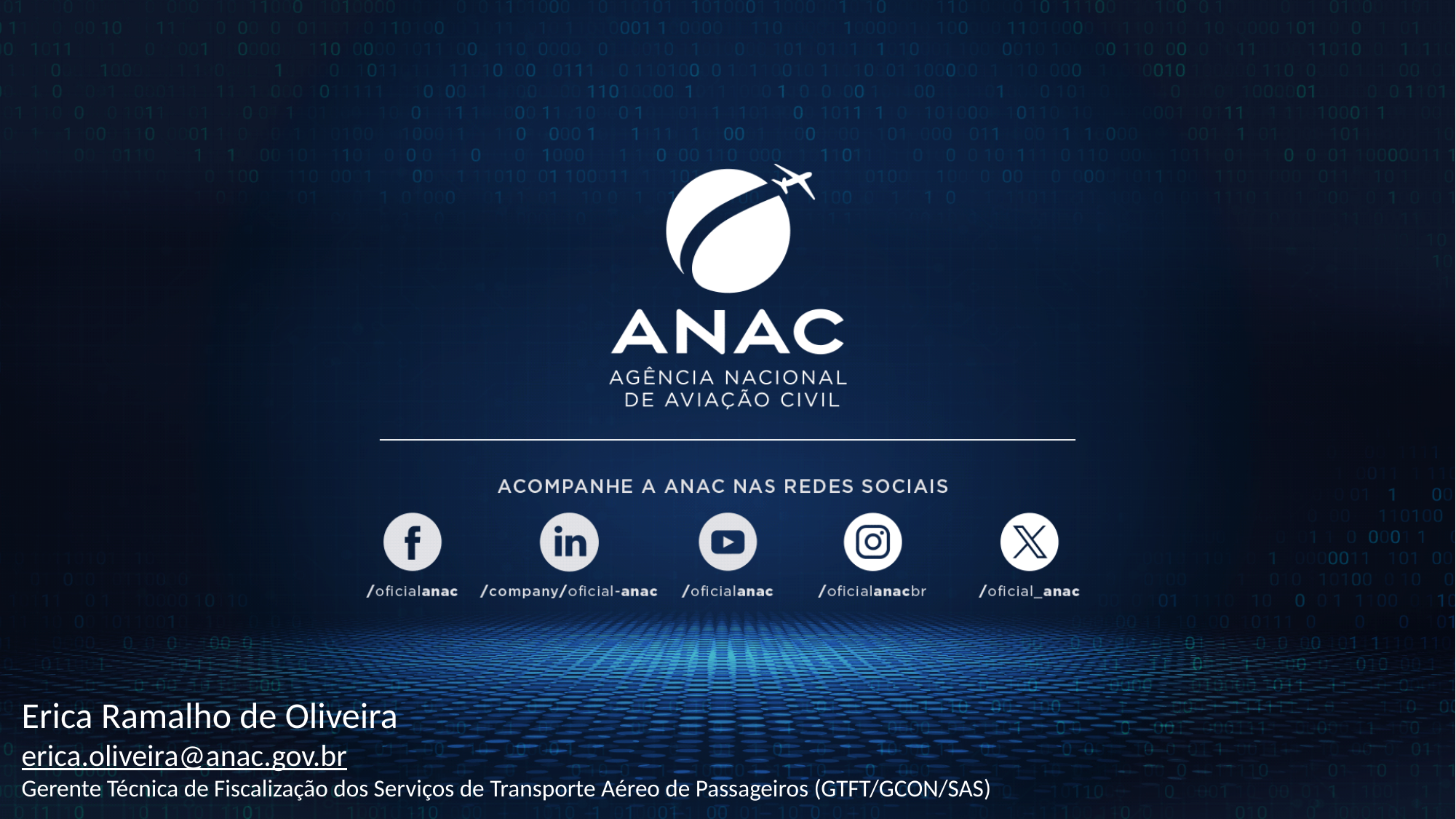

Erica Ramalho de Oliveira
erica.oliveira@anac.gov.br
Gerente Técnica de Fiscalização dos Serviços de Transporte Aéreo de Passageiros (GTFT/GCON/SAS)